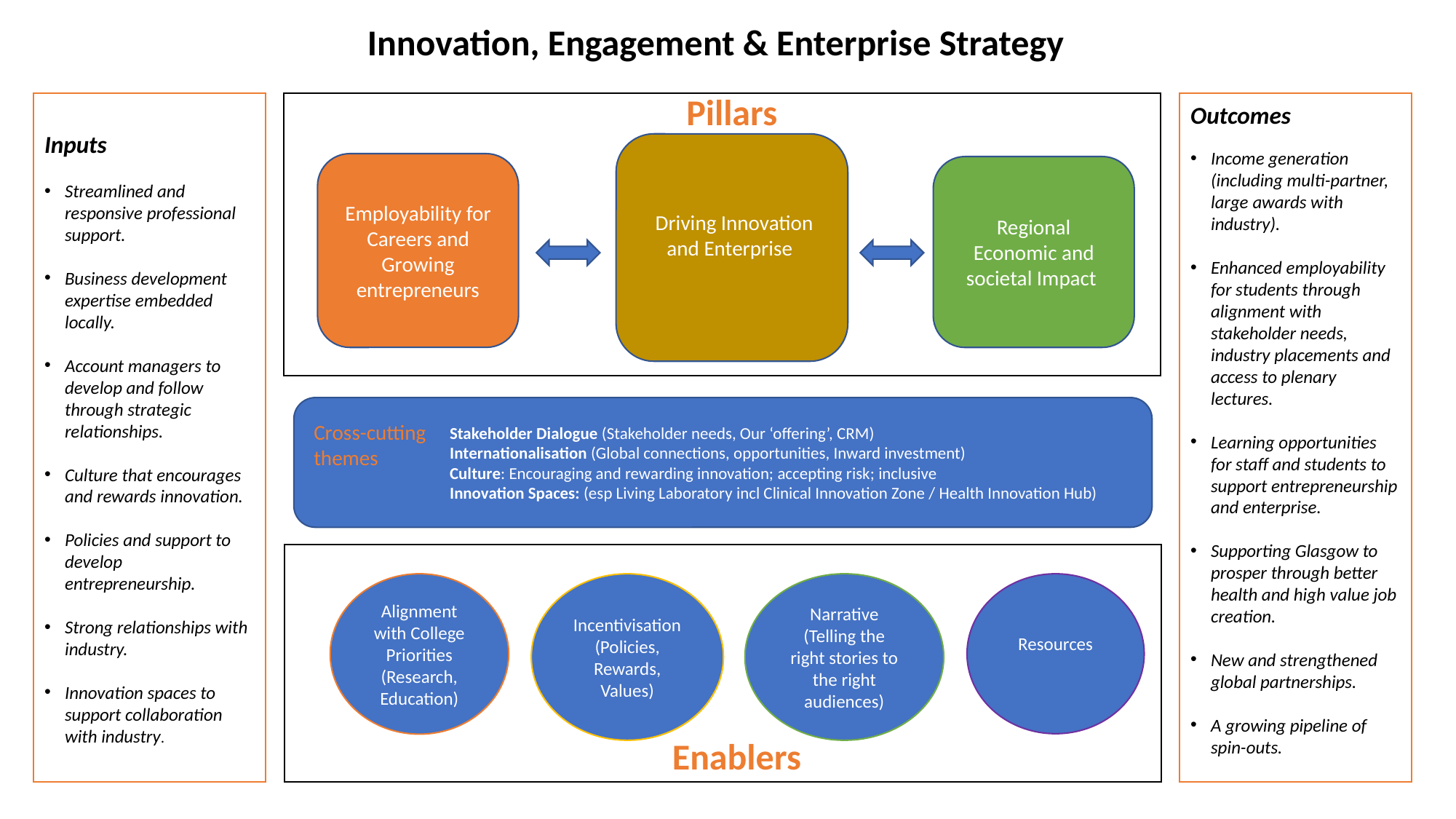

# Innovation, Engagement & Enterprise Strategy
Pillars
Inputs

Streamlined and responsive professional support.

Business development expertise embedded locally.

Account managers to develop and follow through strategic relationships.

Culture that encourages and rewards innovation.

Policies and support to develop entrepreneurship.

Strong relationships with industry.

Innovation spaces to support collaboration with industry.

Outcomes

Income generation (including multi-partner, large awards with industry).

Enhanced employability for students through alignment with stakeholder needs, industry placements and access to plenary lectures.

Learning opportunities for staff and students to support entrepreneurship and enterprise.

Supporting Glasgow to prosper through better health and high value job creation.

New and strengthened global partnerships.

A growing pipeline of spin-outs.

 Driving Innovation and Enterprise

Employability for Careers and
Growing entrepreneurs
Regional Economic and societal Impact
Stakeholder Dialogue (Stakeholder needs, Our ‘offering’, CRM)
Internationalisation (Global connections, opportunities, Inward investment)
Culture: Encouraging and rewarding innovation; accepting risk; inclusive
Innovation Spaces: (esp Living Laboratory incl Clinical Innovation Zone / Health Innovation Hub)
Narrative
(Telling the right stories to the right audiences)
Alignment with College Priorities (Research, Education)
Incentivisation
(Policies, Rewards, Values)
Resources

Cross-cutting
themes

Enablers